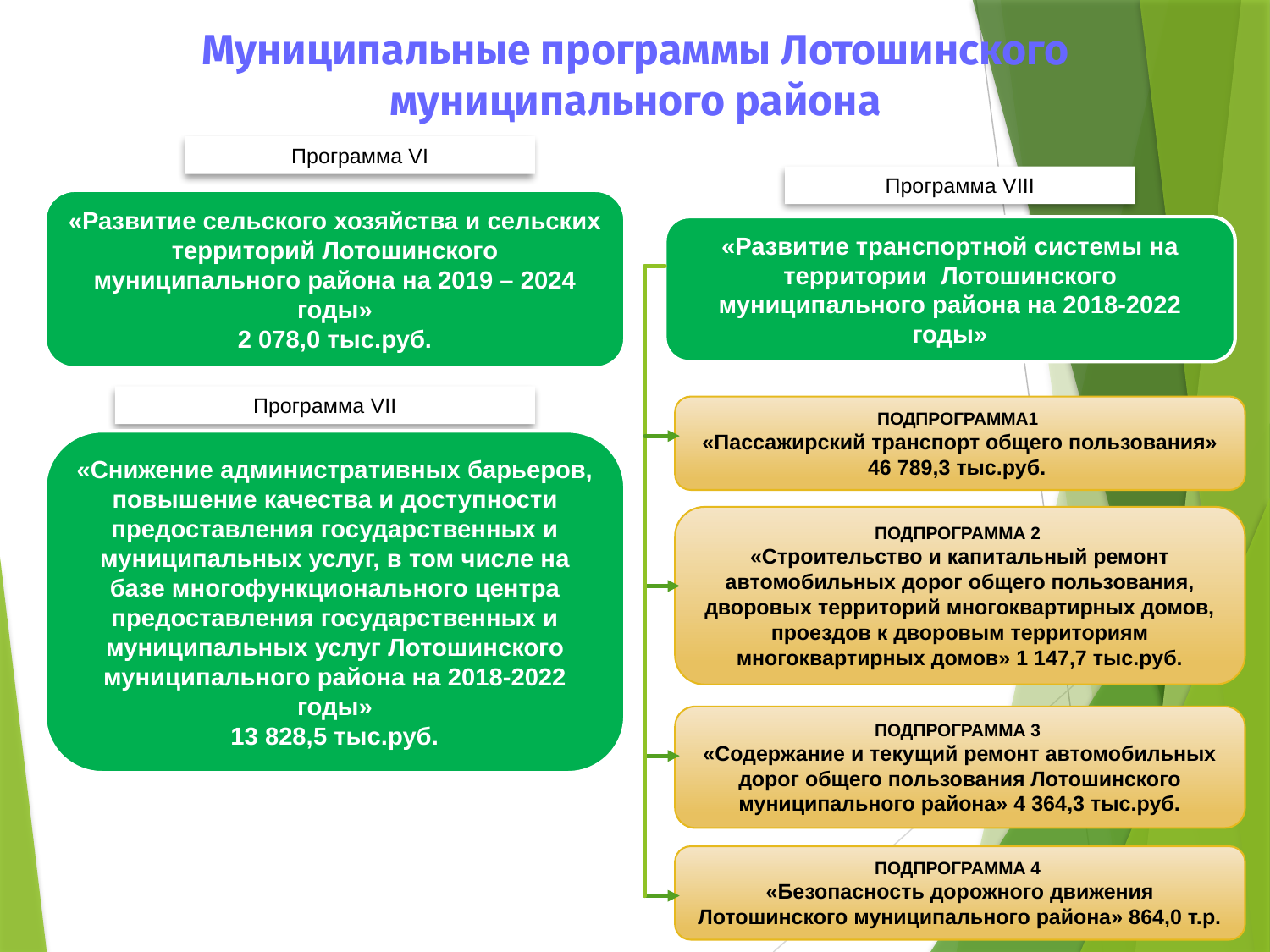

# Муниципальные программы Лотошинского муниципального района
Программа VI
Программа VIII
«Развитие сельского хозяйства и сельских территорий Лотошинского муниципального района на 2019 – 2024 годы»
2 078,0 тыс.руб.
«Развитие транспортной системы на территории  Лотошинского муниципального района на 2018-2022 годы»
Программа VII
ПОДПРОГРАММА1
«Пассажирский транспорт общего пользования»
46 789,3 тыс.руб.
«Снижение административных барьеров, повышение качества и доступности предоставления государственных и муниципальных услуг, в том числе на базе многофункционального центра предоставления государственных и муниципальных услуг Лотошинского муниципального района на 2018-2022 годы»
13 828,5 тыс.руб.
ПОДПРОГРАММА 2
«Строительство и капитальный ремонт автомобильных дорог общего пользования, дворовых территорий многоквартирных домов, проездов к дворовым территориям многоквартирных домов» 1 147,7 тыс.руб.
ПОДПРОГРАММА 3
«Содержание и текущий ремонт автомобильных дорог общего пользования Лотошинского муниципального района» 4 364,3 тыс.руб.
ПОДПРОГРАММА 4
«Безопасность дорожного движения Лотошинского муниципального района» 864,0 т.р.